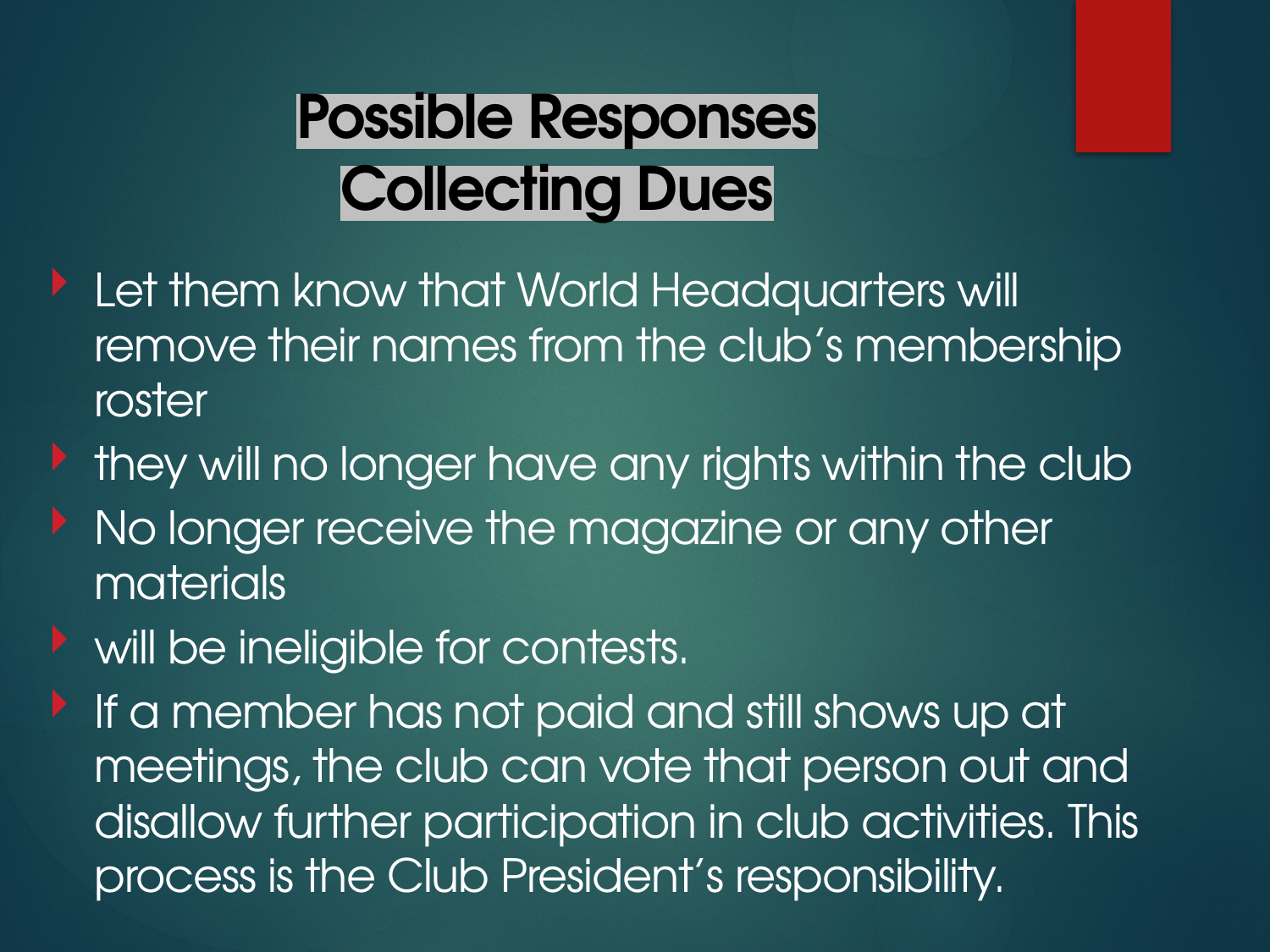

# Possible Responses Collecting Dues

Let them know that World Headquarters will remove their names from the club’s membership roster
they will no longer have any rights within the club
No longer receive the magazine or any other materials
will be ineligible for contests.
If a member has not paid and still shows up at meetings, the club can vote that person out and disallow further participation in club activities. This process is the Club President’s responsibility.